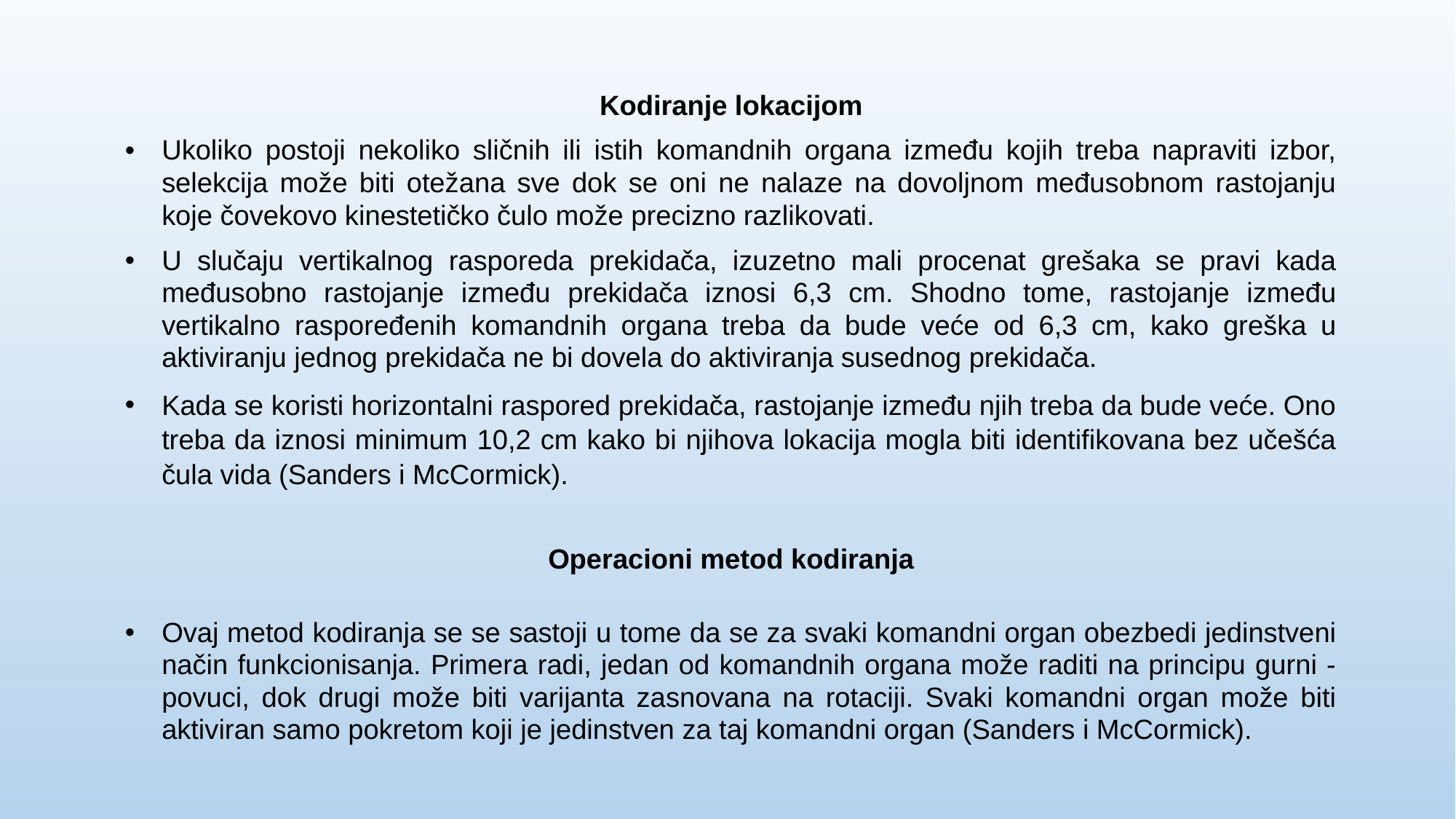

Kodiranje lokacijom
Ukoliko postoji nekoliko sličnih ili istih komandnih organa između kojih treba napraviti izbor, selekcija može biti otežana sve dok se oni ne nalaze na dovoljnom međusobnom rastojanju koje čovekovo kinestetičko čulo može precizno razlikovati.
U slučaju vertikalnog rasporeda prekidača, izuzetno mali procenat grešaka se pravi kada međusobno rastojanje između prekidača iznosi 6,3 cm. Shodno tome, rastojanje između vertikalno raspoređenih komandnih organa treba da bude veće od 6,3 cm, kako greška u aktiviranju jednog prekidača ne bi dovela do aktiviranja susednog prekidača.
Kada se koristi horizontalni raspored prekidača, rastojanje između njih treba da bude veće. Ono treba da iznosi minimum 10,2 cm kako bi njihova lokacija mogla biti identifikovana bez učešća čula vida (Sanders i McCormick).

Operacioni metod kodiranja

Ovaj metod kodiranja se se sastoji u tome da se za svaki komandni organ obezbedi jedinstveni način funkcionisanja. Primera radi, jedan od komandnih organa može raditi na principu gurni - povuci, dok drugi može biti varijanta zasnovana na rotaciji. Svaki komandni organ može biti aktiviran samo pokretom koji je jedinstven za taj komandni organ (Sanders i McCormick).